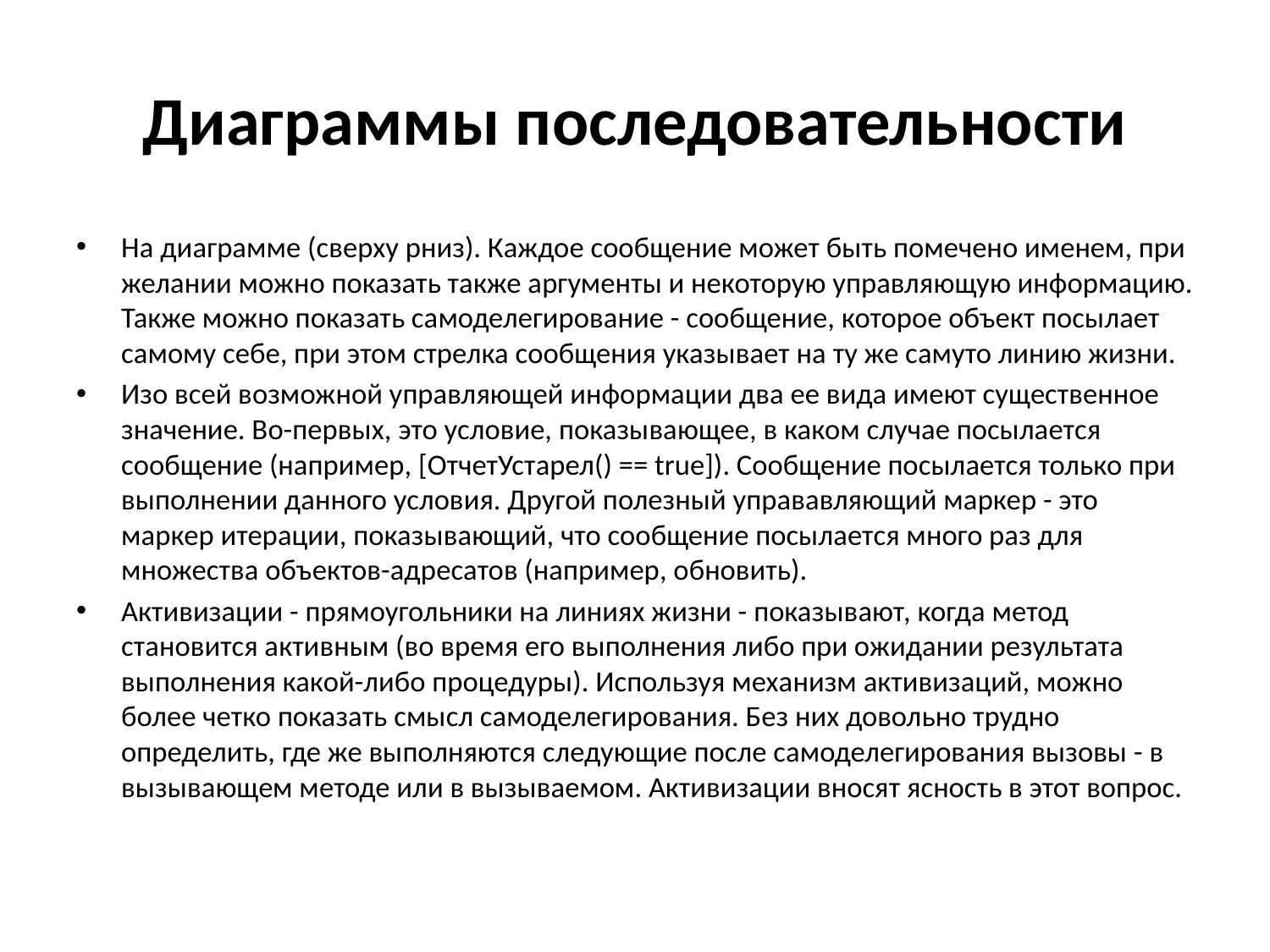

# Диаграммы последовательности
На диаграмме (сверху рниз). Каждое сообщение может быть помечено именем, при желании можно показать также аргументы и некоторую управляющую информацию. Также можно показать самоделегирование - сообщение, которое объект посылает самому себе, при этом стрелка сообщения указывает на ту же самуто линию жизни.
Изо всей возможной управляющей информации два ее вида имеют существенное значение. Во-первых, это условие, показывающее, в каком случае посылается сообщение (например, [ОтчетУстарел() == true]). Сообщение посылается только при выполнении данного условия. Другой полезный управавляющий маркер - это маркер итерации, показывающий, что сообщение посылается много раз для множества объектов-адресатов (например, обновить).
Активизации - прямоугольники на линиях жизни - показывают, когда метод становится активным (во время его выполнения либо при ожидании результата выполнения какой-либо процедуры). Используя механизм активизаций, можно более четко показать смысл самоделегирования. Без них довольно трудно определить, где же выполняются следующие после самоделегирования вызовы - в вызывающем методе или в вызываемом. Активизации вносят ясность в этот вопрос.